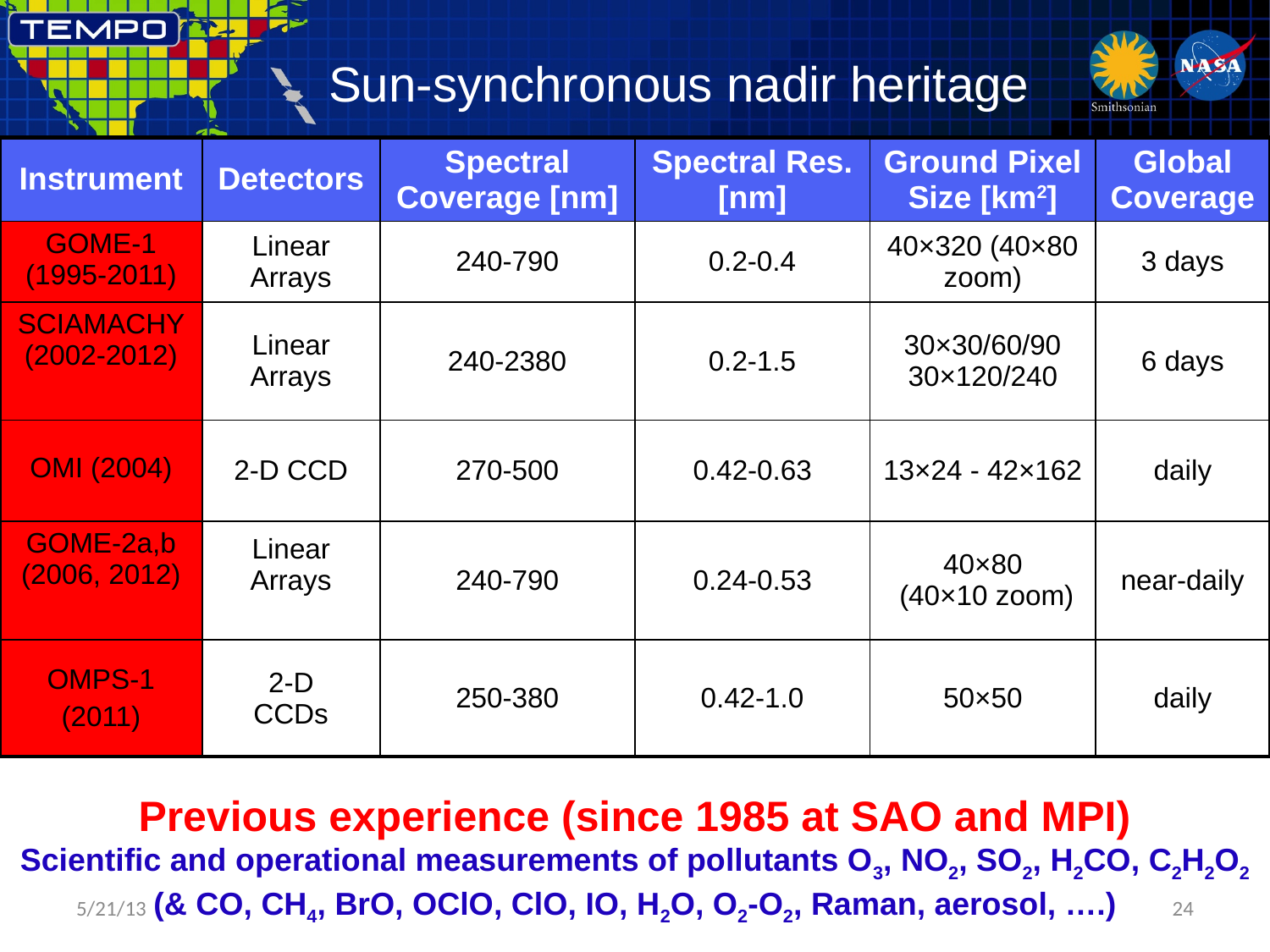

# Sun-synchronous nadir heritage
| Instrument | Detectors | Spectral Coverage [nm] | Spectral Res. [nm] | Ground Pixel Size [km2] | Global Coverage |
| --- | --- | --- | --- | --- | --- |
| GOME-1 (1995-2011)‏ | Linear Arrays | 240-790 | 0.2-0.4 | 40×320 (40×80 zoom) | 3 days |
| SCIAMACHY (2002-2012)‏ | Linear Arrays | 240-2380 | 0.2-1.5 | 30×30/60/90 30×120/240 | 6 days |
| OMI (2004)‏ | 2-D CCD | 270-500 | 0.42-0.63 | 13×24 - 42×162 | daily |
| GOME-2a,b (2006, 2012)‏ | Linear Arrays | 240-790 | 0.24-0.53 | 40×80 (40×10 zoom) | near-daily |
| OMPS-1 (2011) | 2-D CCDs | 250-380 | 0.42-1.0 | 50×50 | daily |
Previous experience (since 1985 at SAO and MPI)
Scientific and operational measurements of pollutants O3, NO2, SO2, H2CO, C2H2O2 (& CO, CH4, BrO, OClO, ClO, IO, H2O, O2-O2, Raman, aerosol, ….)
5/21/13
24